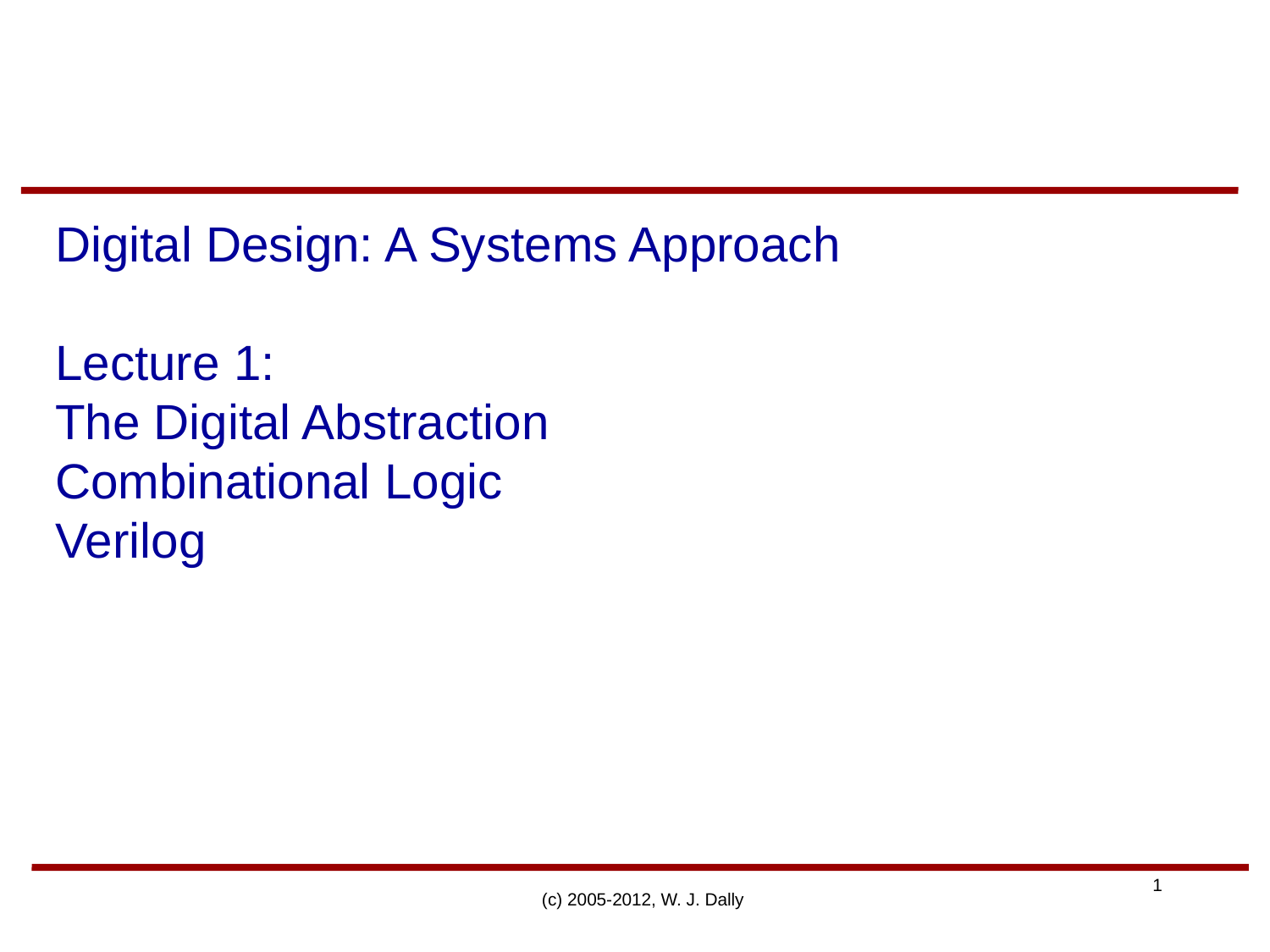

# Digital Design: A Systems Approach Lecture 1: The Digital Abstraction Combinational Logic Verilog
(c) 2005-2012, W. J. Dally